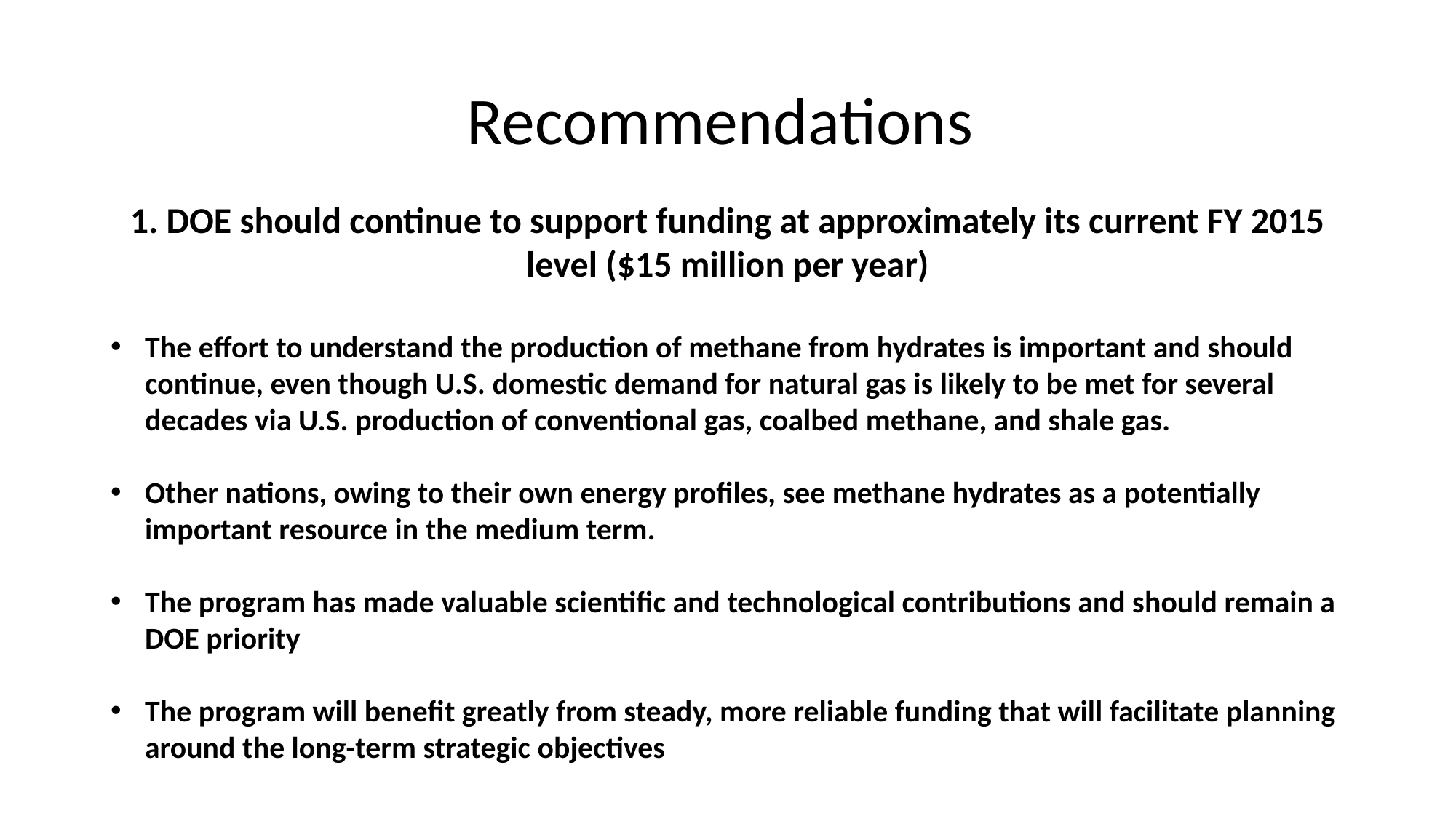

# Recommendations
1. DOE should continue to support funding at approximately its current FY 2015 level ($15 million per year)

The effort to understand the production of methane from hydrates is important and should continue, even though U.S. domestic demand for natural gas is likely to be met for several decades via U.S. production of conventional gas, coalbed methane, and shale gas.

Other nations, owing to their own energy profiles, see methane hydrates as a potentially important resource in the medium term.

The program has made valuable scientific and technological contributions and should remain a DOE priority

The program will benefit greatly from steady, more reliable funding that will facilitate planning around the long-term strategic objectives